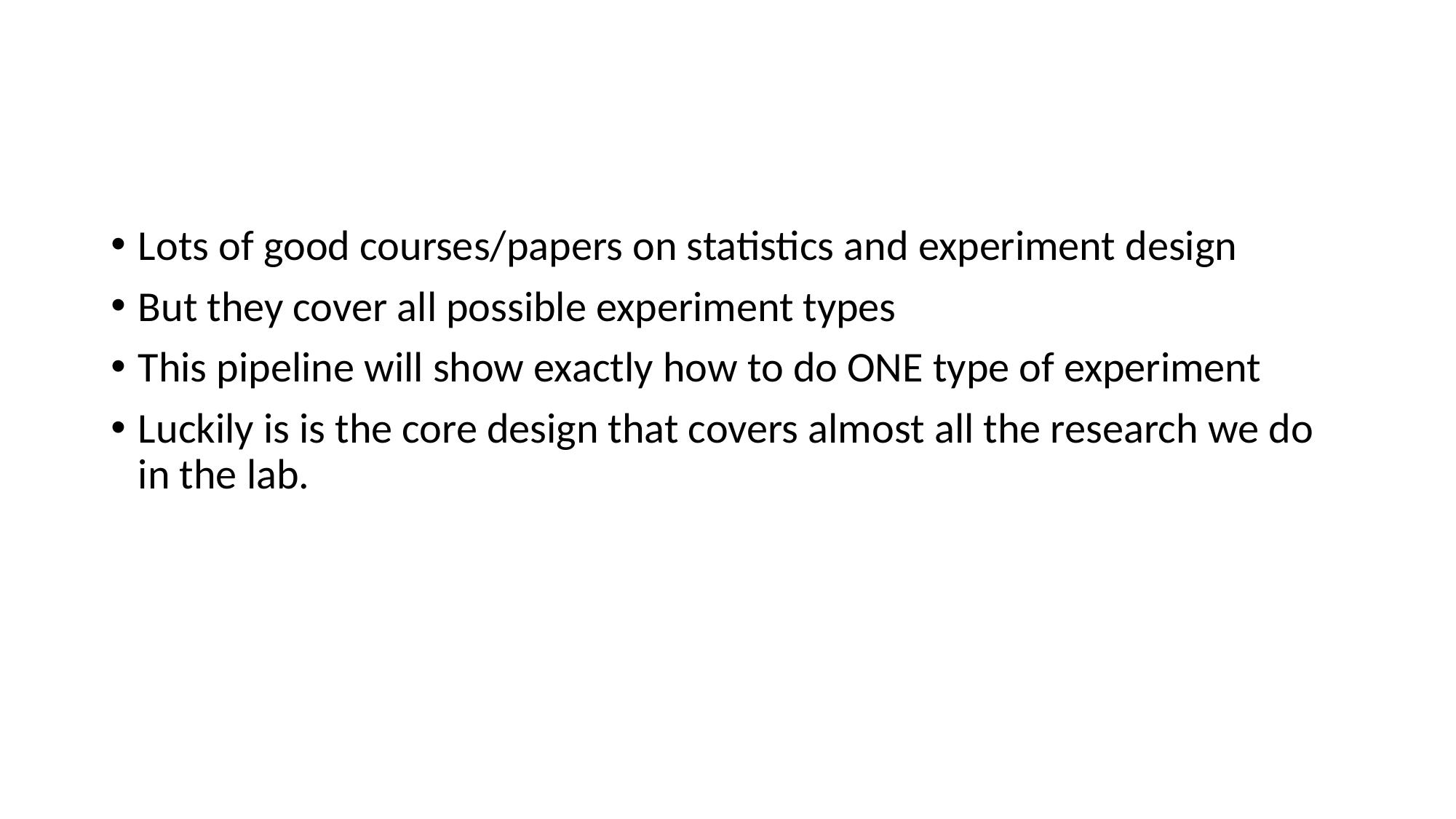

#
Lots of good courses/papers on statistics and experiment design
But they cover all possible experiment types
This pipeline will show exactly how to do ONE type of experiment
Luckily is is the core design that covers almost all the research we do in the lab.